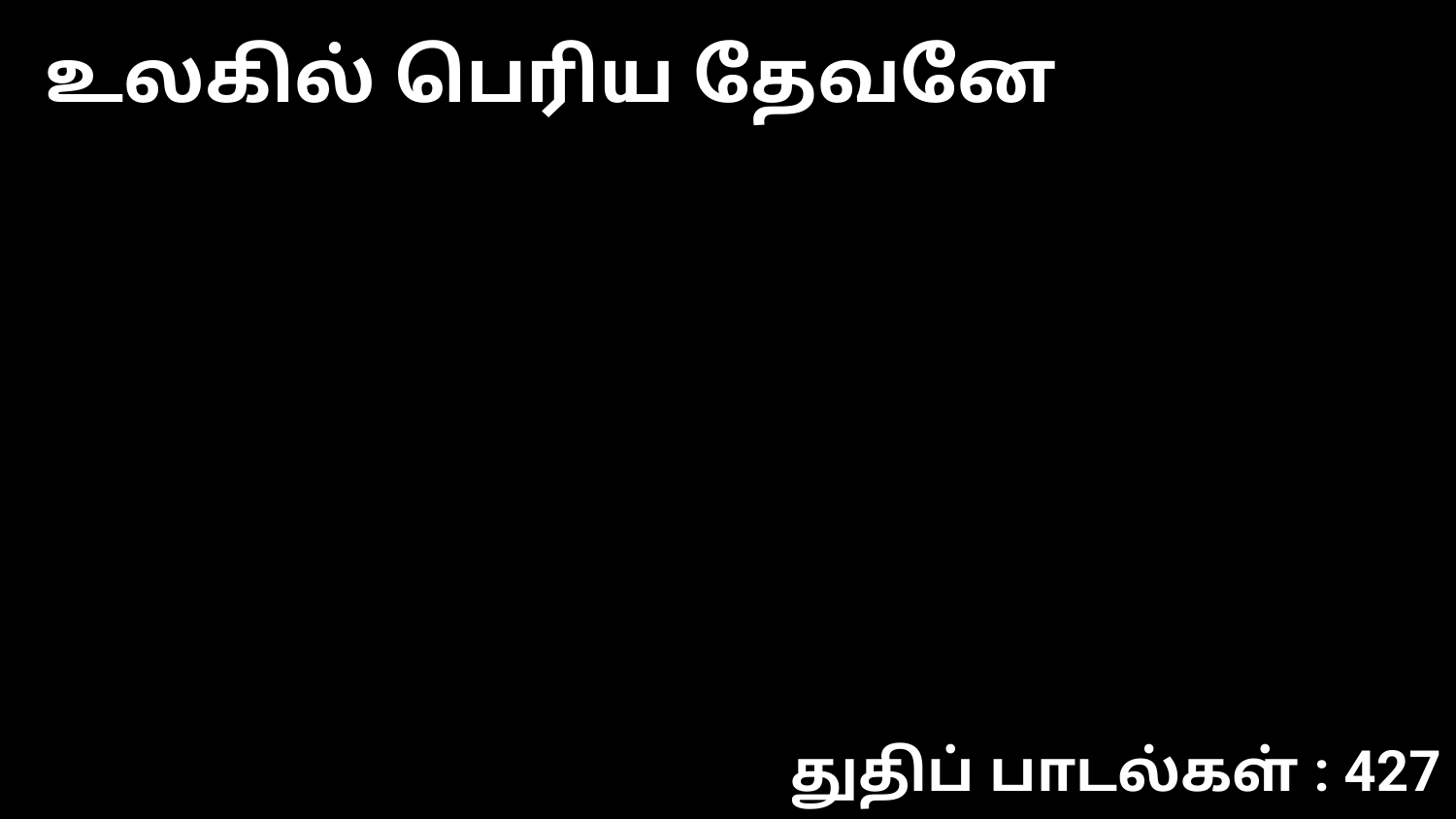

உலகில் பெரிய தேவனே
துதிப் பாடல்கள் : 427